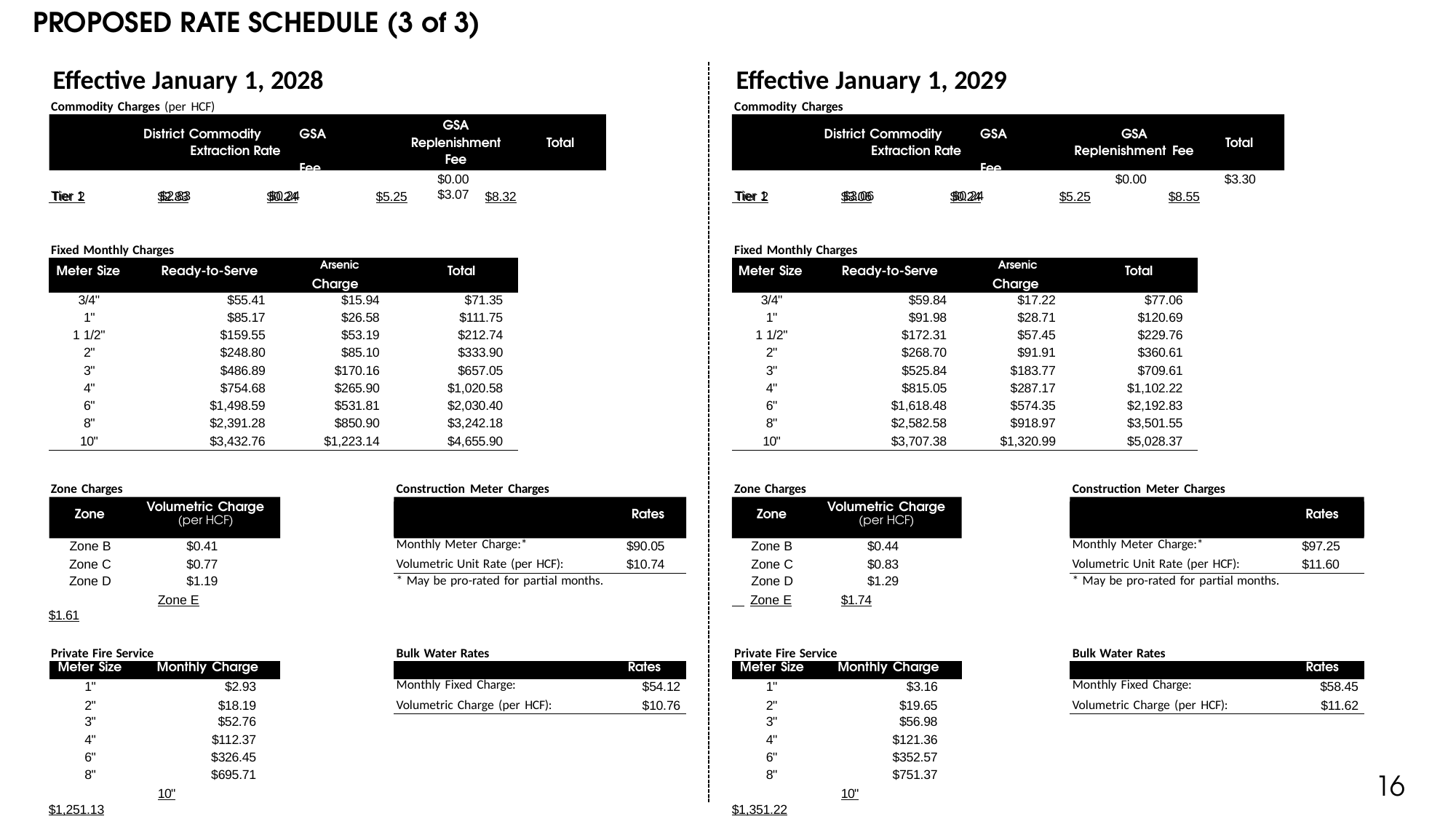

# PROPOSED RATE SCHEDULE (3 of 3)
Effective January 1, 2028
Commodity Charges (per HCF)
Effective January 1, 2029
Commodity Charges

GSA
Replenishment Fee

District Commodity	GSA Extraction Rate		Fee
Tier 1	$2.83	$0.24
District Commodity	GSA Extraction Rate		Fee
Tier 1	$3.06	$0.24
GSA
Replenishment Fee
Total
Total
$0.00	$3.07
$0.00	$3.30
 Tier 2	$2.83	$0.24	$5.25	$8.32
 Tier 2	$3.06	$0.24	$5.25	$8.55
Fixed Monthly Charges
Fixed Monthly Charges
| Meter Size Ready-to-Serve Arsenic Total Charge |  |  |  |
| --- | --- | --- | --- |
| 3/4" | $55.41 | $15.94 | $71.35 |
| 1" | $85.17 | $26.58 | $111.75 |
| 1 1/2" | $159.55 | $53.19 | $212.74 |
| 2" | $248.80 | $85.10 | $333.90 |
| 3" | $486.89 | $170.16 | $657.05 |
| 4" | $754.68 | $265.90 | $1,020.58 |
| 6" | $1,498.59 | $531.81 | $2,030.40 |
| 8" | $2,391.28 | $850.90 | $3,242.18 |
| 10" | $3,432.76 | $1,223.14 | $4,655.90 |
| Meter Size Ready-to-Serve Arsenic Total Charge |  |  |  |
| --- | --- | --- | --- |
| 3/4" | $59.84 | $17.22 | $77.06 |
| 1" | $91.98 | $28.71 | $120.69 |
| 1 1/2" | $172.31 | $57.45 | $229.76 |
| 2" | $268.70 | $91.91 | $360.61 |
| 3" | $525.84 | $183.77 | $709.61 |
| 4" | $815.05 | $287.17 | $1,102.22 |
| 6" | $1,618.48 | $574.35 | $2,192.83 |
| 8" | $2,582.58 | $918.97 | $3,501.55 |
| 10" | $3,707.38 | $1,320.99 | $5,028.37 |
Zone Charges
Construction Meter Charges
Zone Charges
Construction Meter Charges

| Zone | Volumetric Charge (per HCF) |  | Rates |
| --- | --- | --- | --- |
| Zone B | $0.41 | Monthly Meter Charge:\* | $90.05 |
| Zone C | $0.77 | Volumetric Unit Rate (per HCF): | $10.74 |
| Zone D | $1.19 | \* May be pro-rated for partial months. |  |
| Zone | Volumetric Charge (per HCF) |  | Rates |
| --- | --- | --- | --- |
| Zone B | $0.44 | Monthly Meter Charge:\* | $97.25 |
| Zone C | $0.83 | Volumetric Unit Rate (per HCF): | $11.60 |
| Zone D | $1.29 | \* May be pro-rated for partial months. |  |
	Zone E	$1.61
  Zone E	$1.74
Private Fire Service
Bulk Water Rates
Private Fire Service
Bulk Water Rates
| Meter Size | Monthly Charge |  |  | Rates |
| --- | --- | --- | --- | --- |
| 1" | $2.93 |  | Monthly Fixed Charge: | $54.12 |
| 2" | $18.19 |  | Volumetric Charge (per HCF): | $10.76 |
| 3" | $52.76 |  |  |  |
| 4" | $112.37 |  |  |  |
| 6" | $326.45 |  |  |  |
| 8" | $695.71 |  |  |  |
| Meter Size | Monthly Charge |  |  | Rates |
| --- | --- | --- | --- | --- |
| 1" | $3.16 |  | Monthly Fixed Charge: | $58.45 |
| 2" | $19.65 |  | Volumetric Charge (per HCF): | $11.62 |
| 3" | $56.98 |  |  |  |
| 4" | $121.36 |  |  |  |
| 6" | $352.57 |  |  |  |
| 8" | $751.37 |  |  |  |
16
	10"	$1,251.13
	10"	$1,351.22